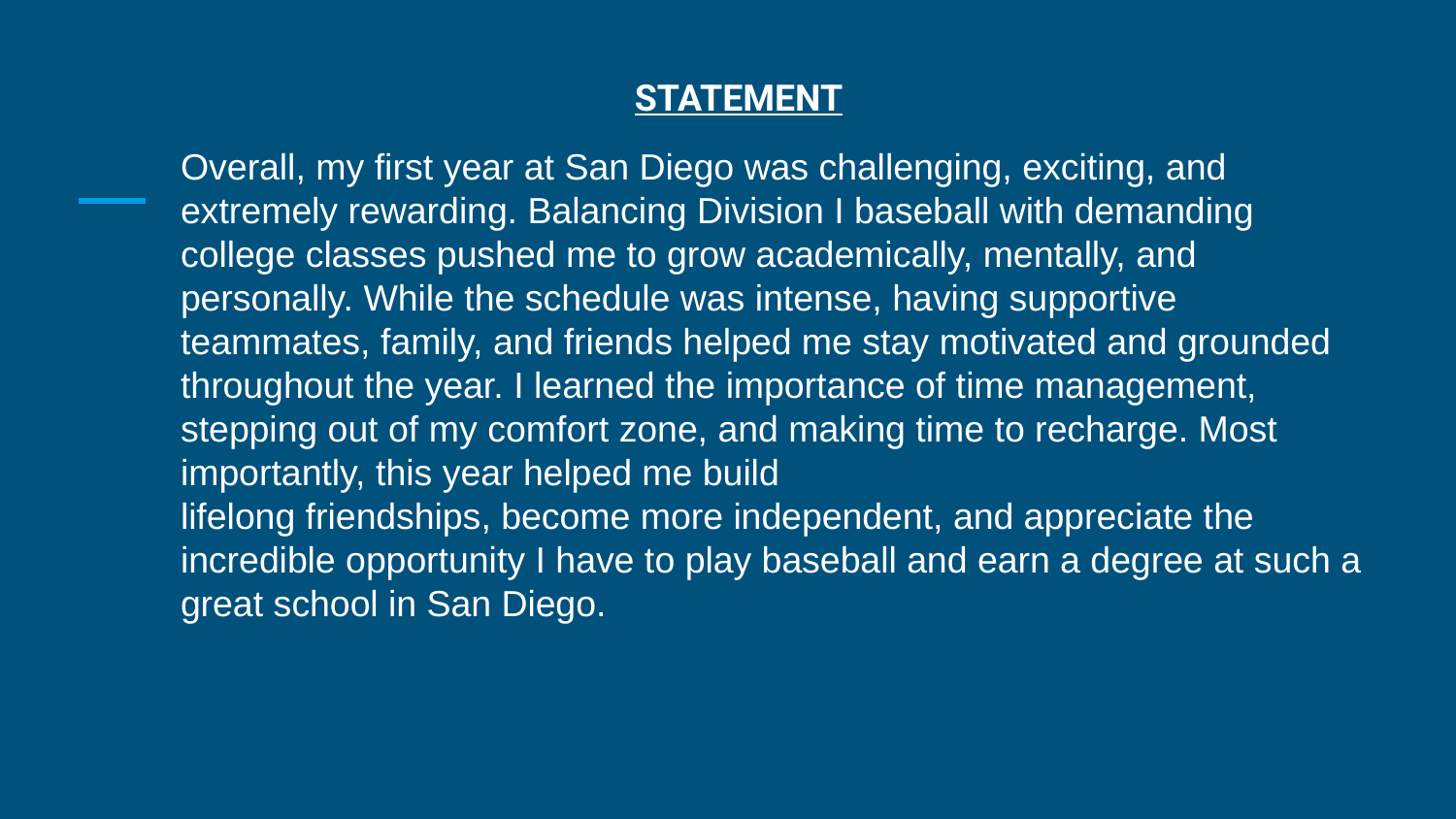

STATEMENT
Overall, my first year at San Diego was challenging, exciting, and extremely rewarding. Balancing Division I baseball with demanding college classes pushed me to grow academically, mentally, and personally. While the schedule was intense, having supportive teammates, family, and friends helped me stay motivated and grounded throughout the year. I learned the importance of time management, stepping out of my comfort zone, and making time to recharge. Most importantly, this year helped me build
lifelong friendships, become more independent, and appreciate the incredible opportunity I have to play baseball and earn a degree at such a great school in San Diego.